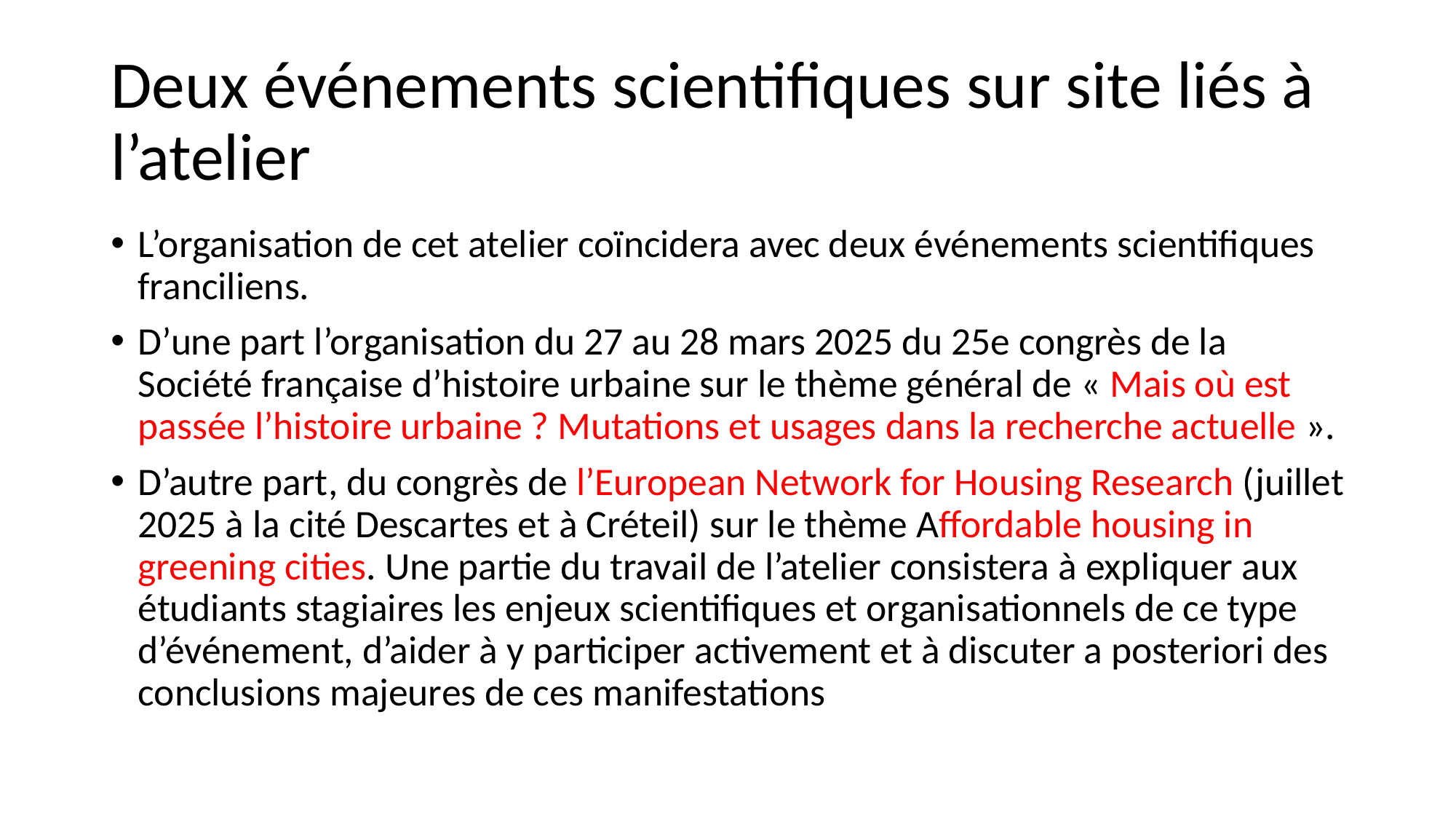

# Deux événements scientifiques sur site liés à l’atelier
L’organisation de cet atelier coïncidera avec deux événements scientifiques franciliens.
D’une part l’organisation du 27 au 28 mars 2025 du 25e congrès de la Société française d’histoire urbaine sur le thème général de « Mais où est passée l’histoire urbaine ? Mutations et usages dans la recherche actuelle ».
D’autre part, du congrès de l’European Network for Housing Research (juillet 2025 à la cité Descartes et à Créteil) sur le thème Affordable housing in greening cities. Une partie du travail de l’atelier consistera à expliquer aux étudiants stagiaires les enjeux scientifiques et organisationnels de ce type d’événement, d’aider à y participer activement et à discuter a posteriori des conclusions majeures de ces manifestations